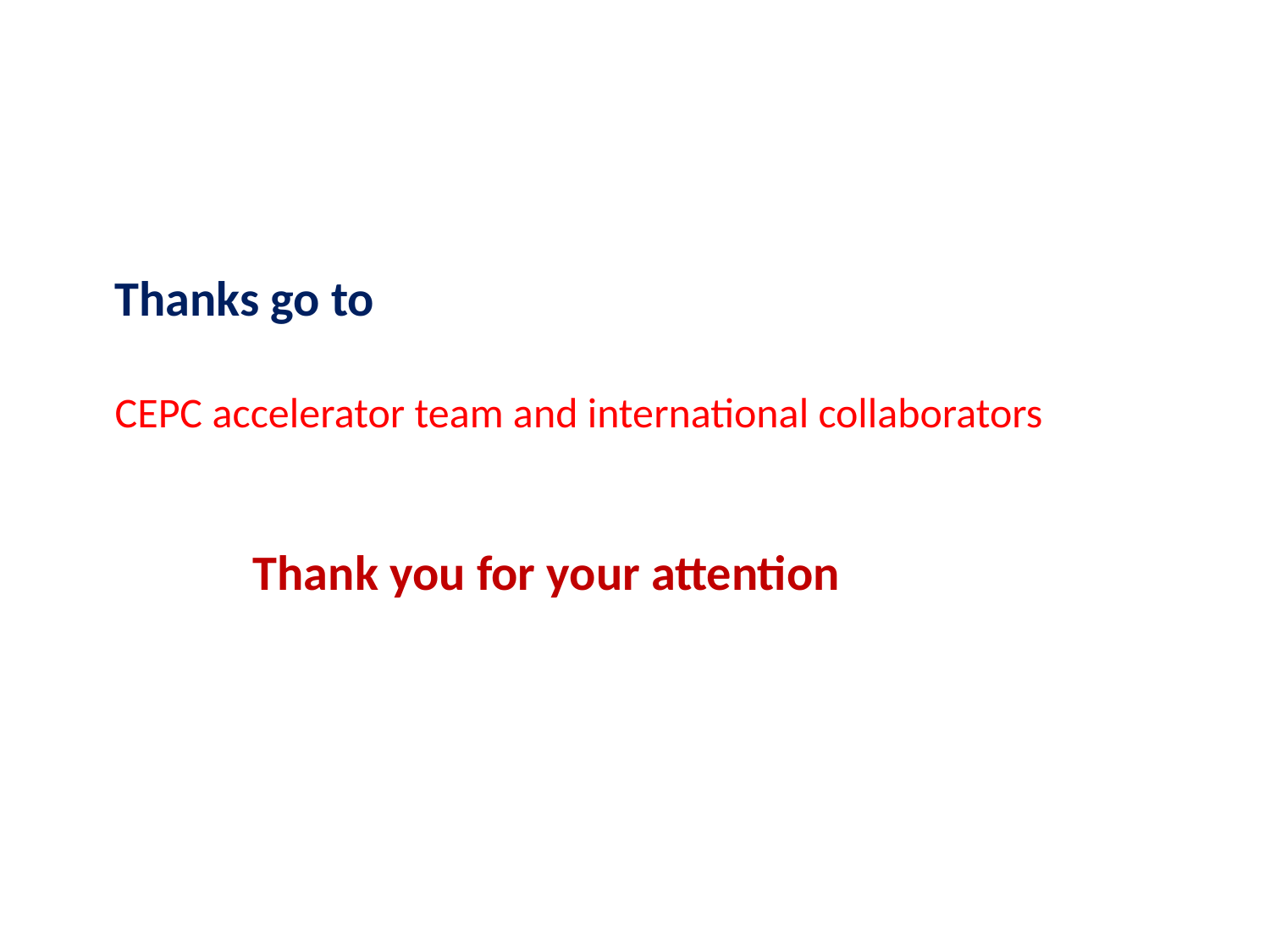

Thanks go to

CEPC accelerator team and international collaborators

Thank you for your attention